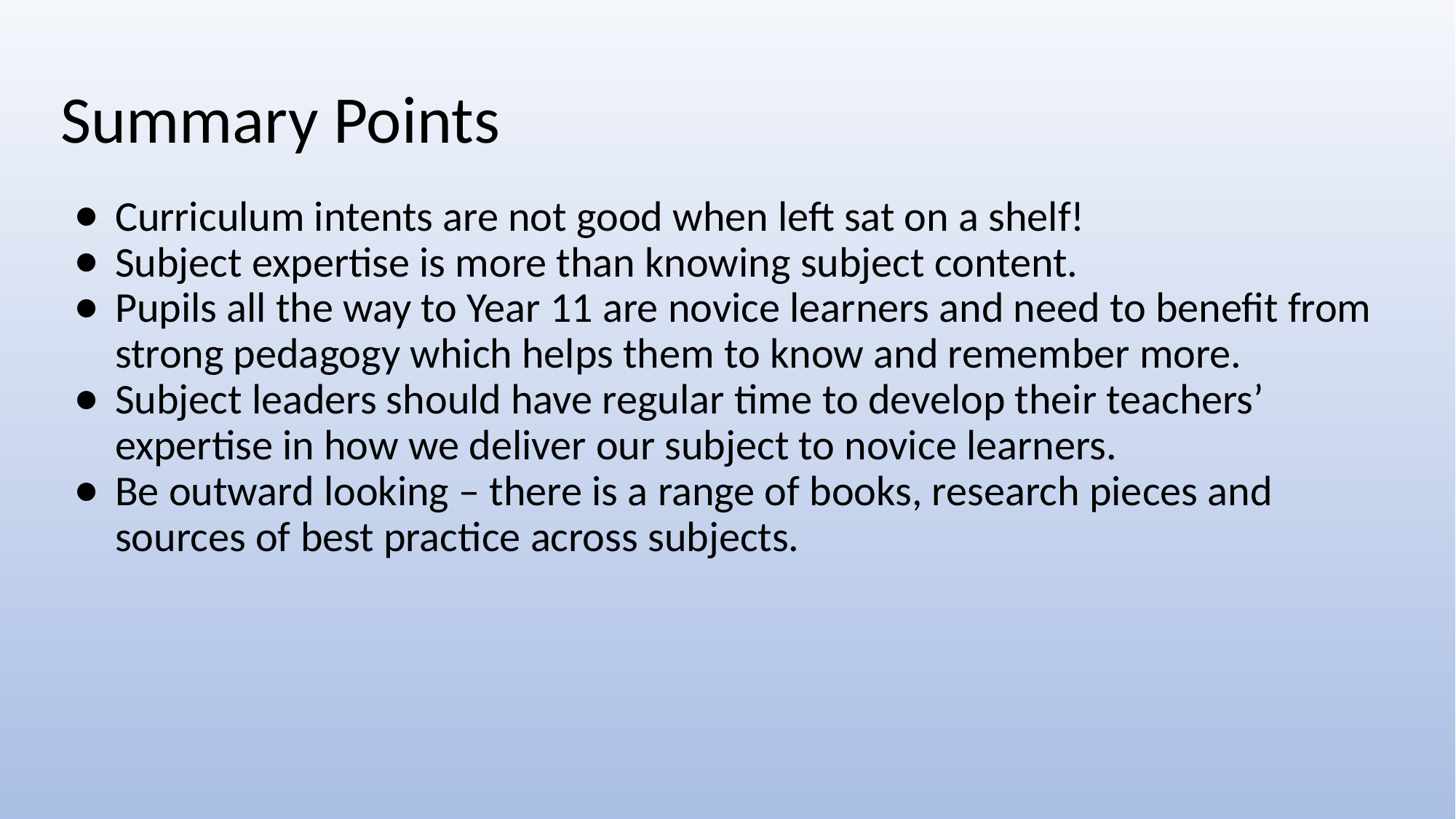

# Summary Points
Curriculum intents are not good when left sat on a shelf!
Subject expertise is more than knowing subject content.
Pupils all the way to Year 11 are novice learners and need to benefit from strong pedagogy which helps them to know and remember more.
Subject leaders should have regular time to develop their teachers’ expertise in how we deliver our subject to novice learners.
Be outward looking – there is a range of books, research pieces and sources of best practice across subjects.